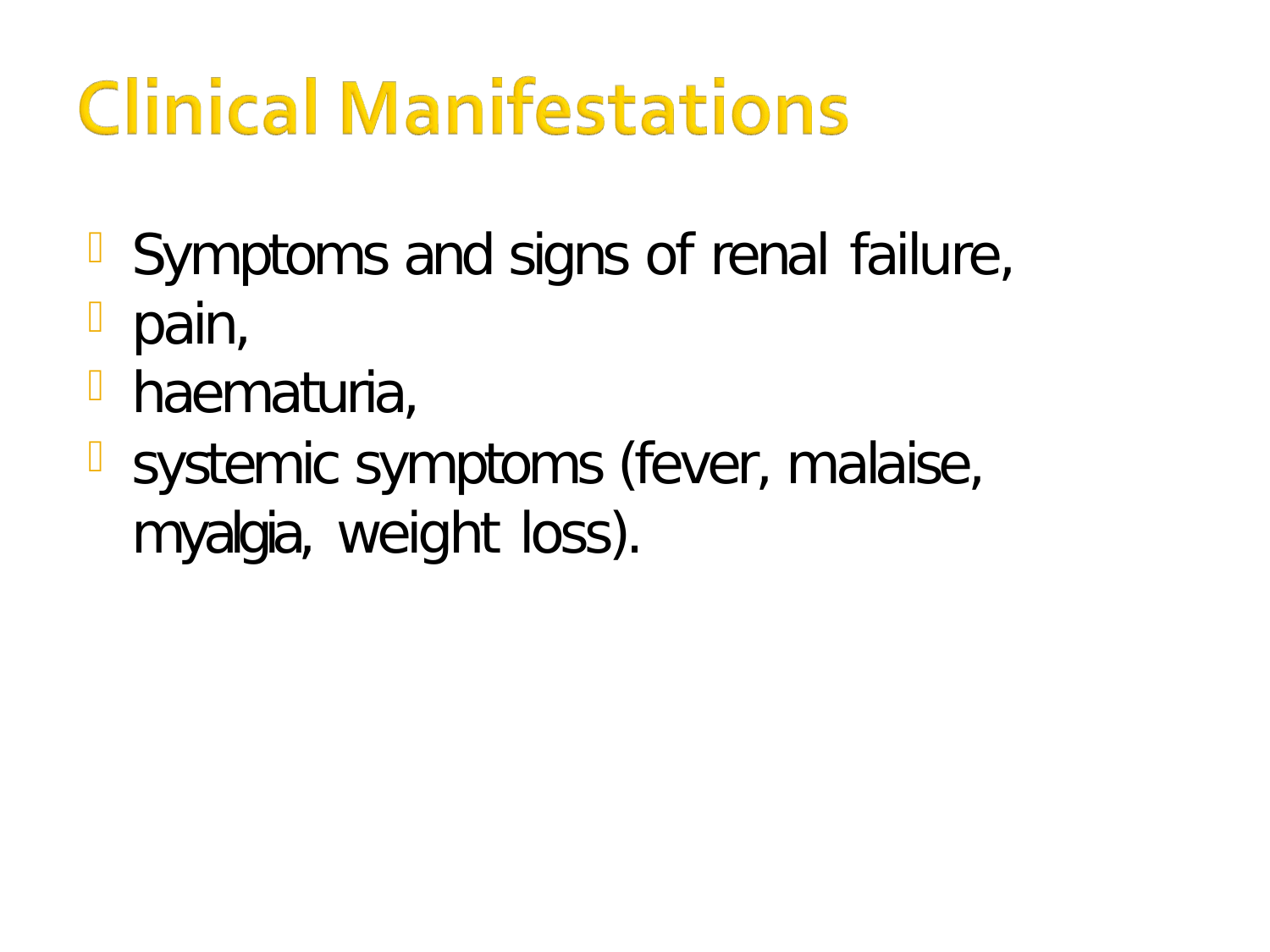

Symptoms and signs of renal failure,
pain,
haematuria,
systemic symptoms (fever, malaise, myalgia,  weight loss).